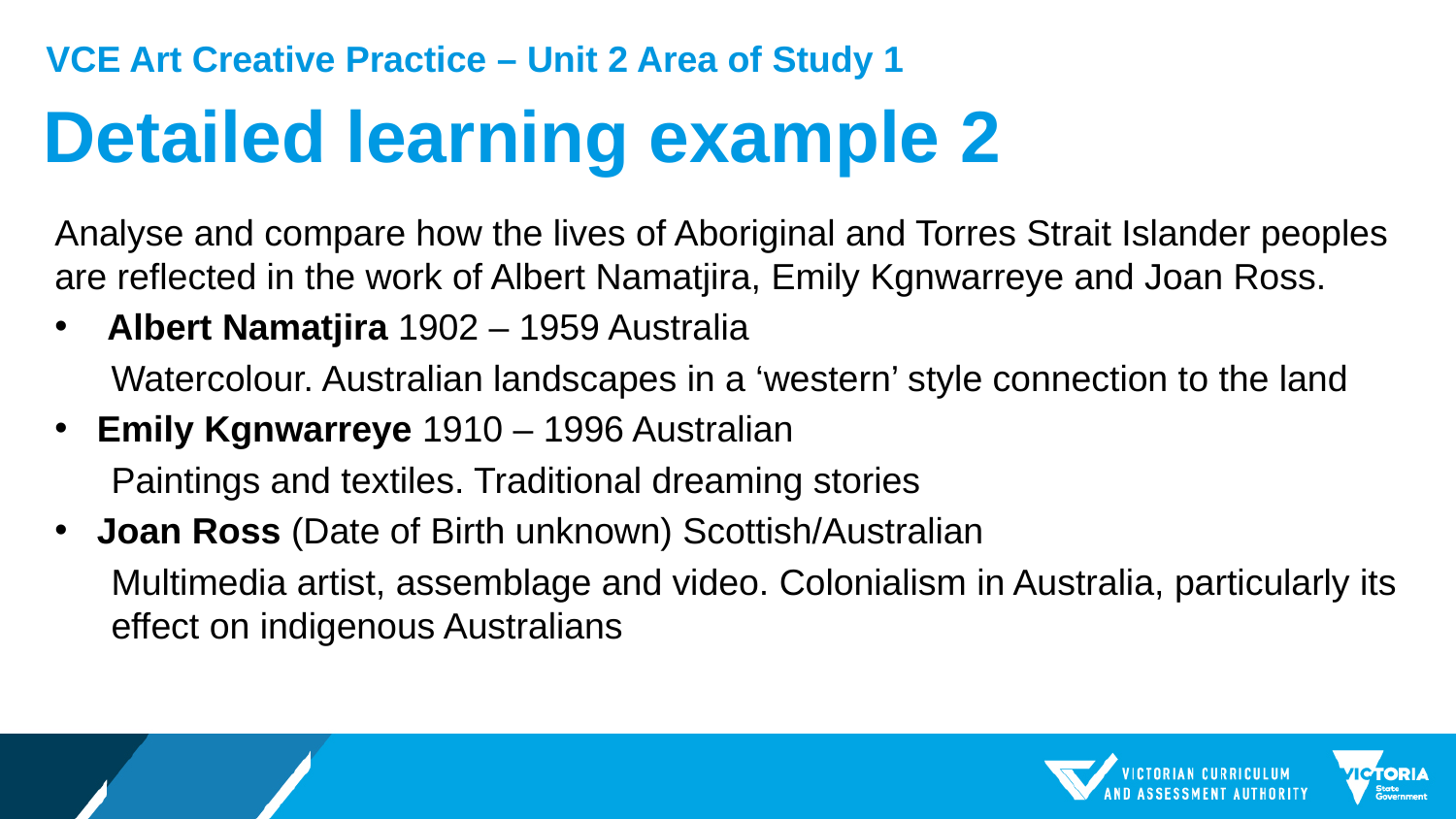

VCE Art Creative Practice – Unit 2 Area of Study 1
# Detailed learning example 2
Analyse and compare how the lives of Aboriginal and Torres Strait Islander peoples are reflected in the work of Albert Namatjira, Emily Kgnwarreye and Joan Ross.
 Albert Namatjira 1902 – 1959 Australia
Watercolour. Australian landscapes in a ‘western’ style connection to the land
Emily Kgnwarreye 1910 – 1996 Australian
Paintings and textiles. Traditional dreaming stories
Joan Ross (Date of Birth unknown) Scottish/Australian
Multimedia artist, assemblage and video. Colonialism in Australia, particularly its effect on indigenous Australians